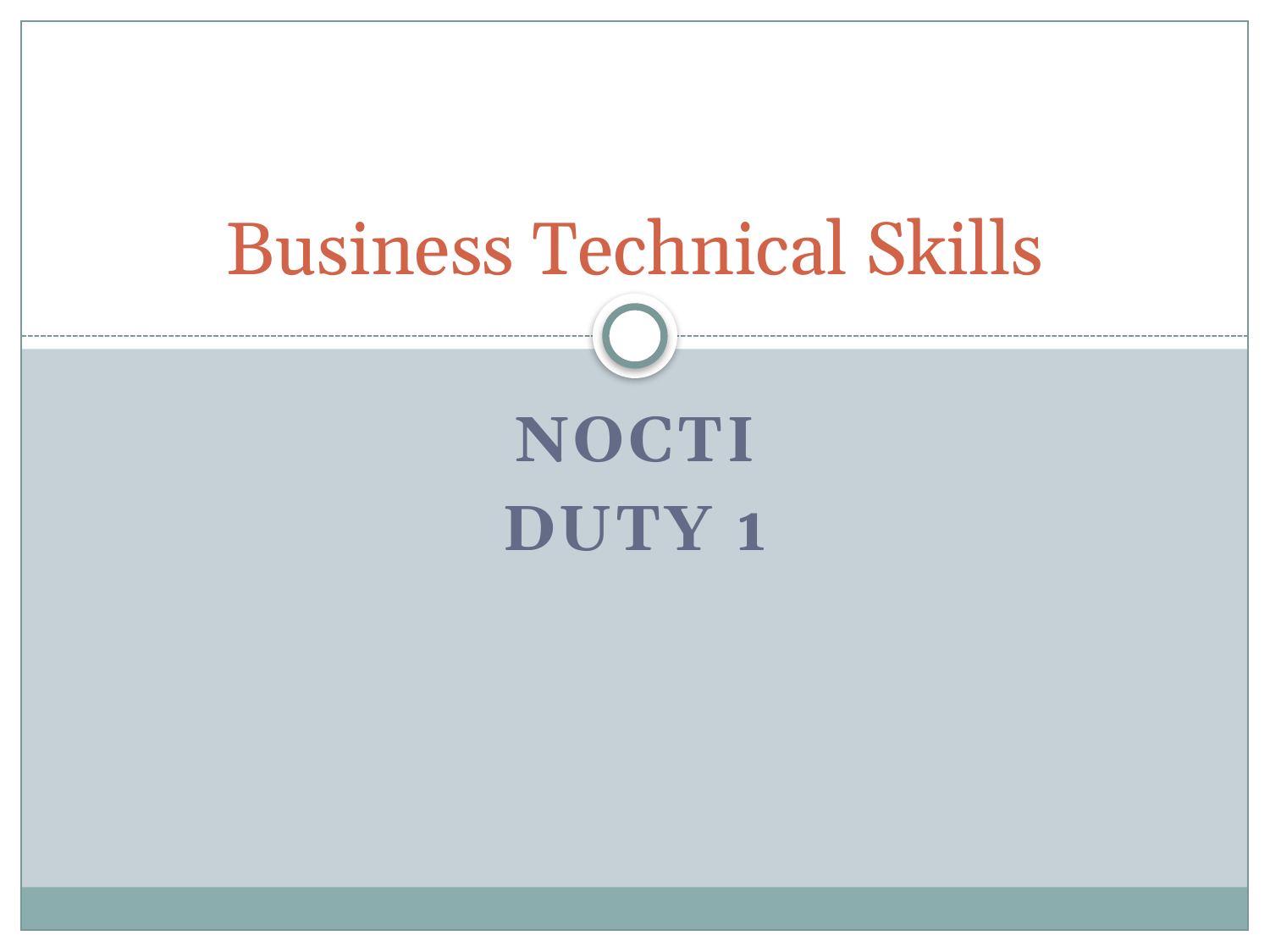

# Business Technical Skills
NOCTI
Duty 1